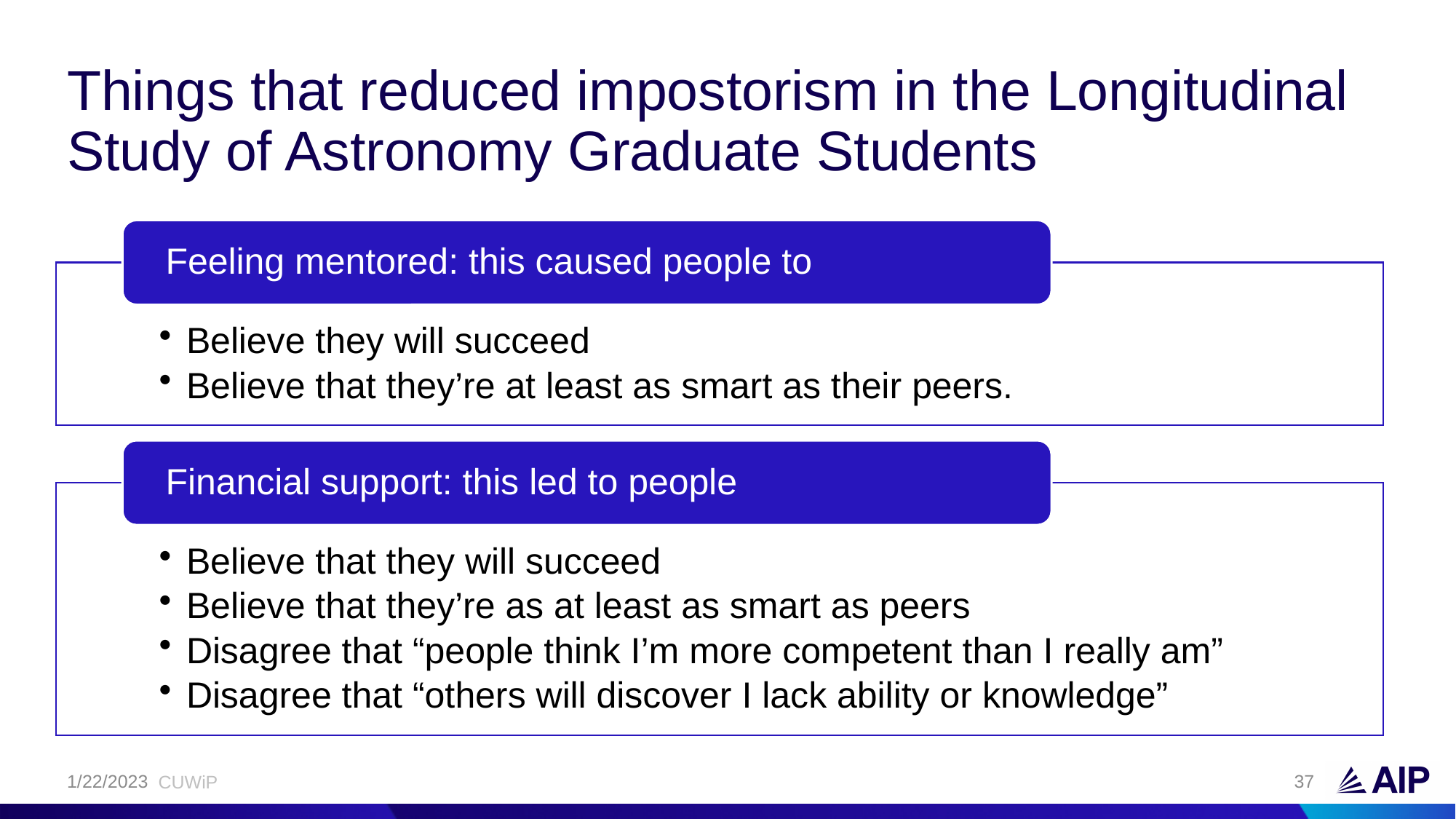

# Things that reduced impostorism in the Longitudinal Study of Astronomy Graduate Students
Believe they will succeed
Believe that they’re at least as smart as their peers.
Feeling mentored: this caused people to
Believe that they will succeed
Believe that they’re as at least as smart as peers
Disagree that “people think I’m more competent than I really am”
Disagree that “others will discover I lack ability or knowledge”
Financial support: this led to people
1/22/2023
37
CUWiP